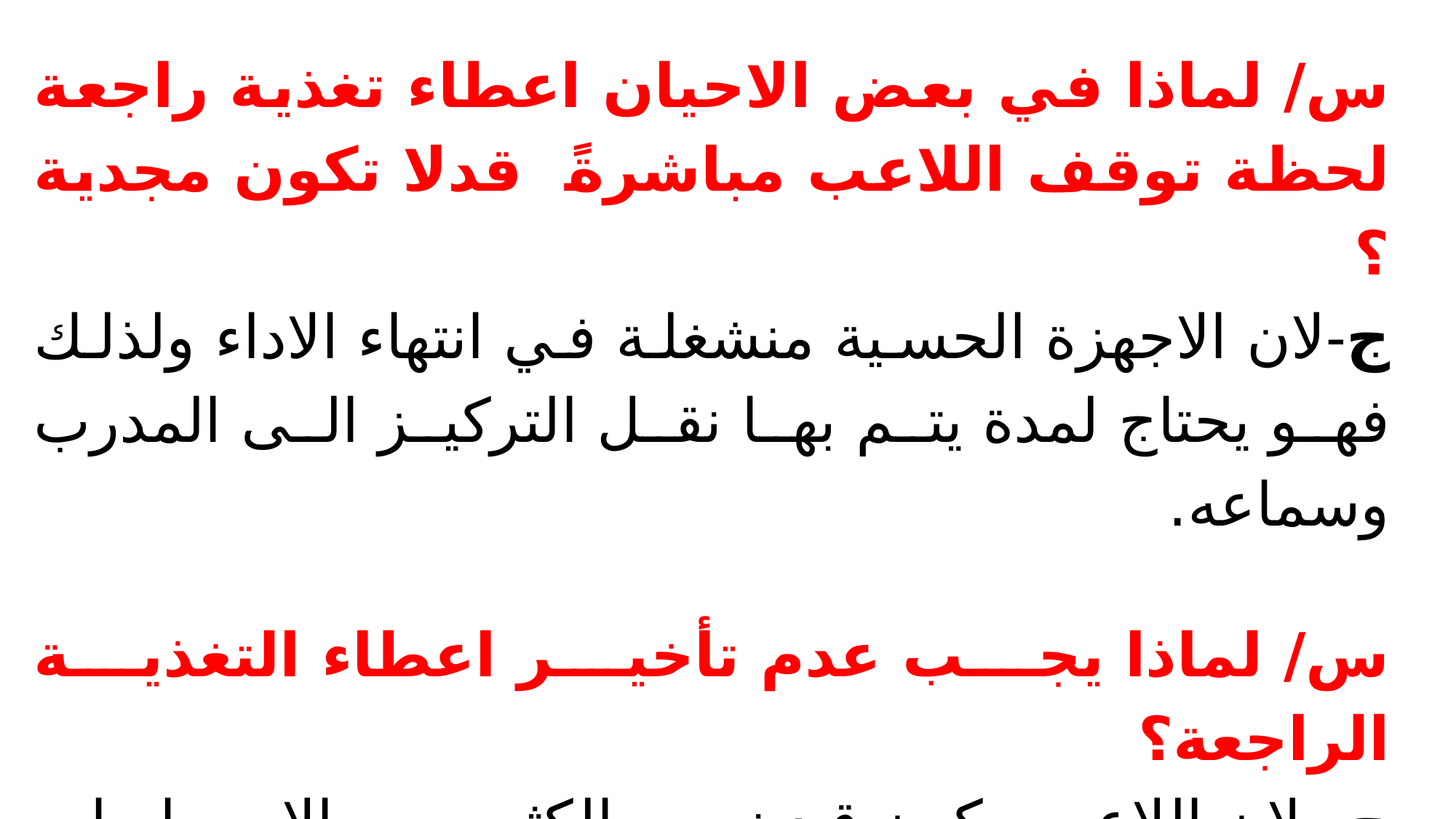

س/ لماذا في بعض الاحيان اعطاء تغذية راجعة لحظة توقف اللاعب مباشرةً  قدلا تكون مجدية ؟
ج-لان الاجهزة الحسية منشغلة في انتهاء الاداء ولذلك فهو يحتاج لمدة يتم بها نقل التركيز الى المدرب وسماعه.

س/ لماذا يجب عدم تأخير اعطاء التغذية الراجعة؟
ج- لان اللاعب يكون قد نسى الكثير من الاحساسات المرتبطة بالاداء وسوف يفشل في استثمار المعلومات حول النتيجة وحول الاداء في تبويبها ضمن البرنامج الحركي المخزون في الذاكرة الحركية.